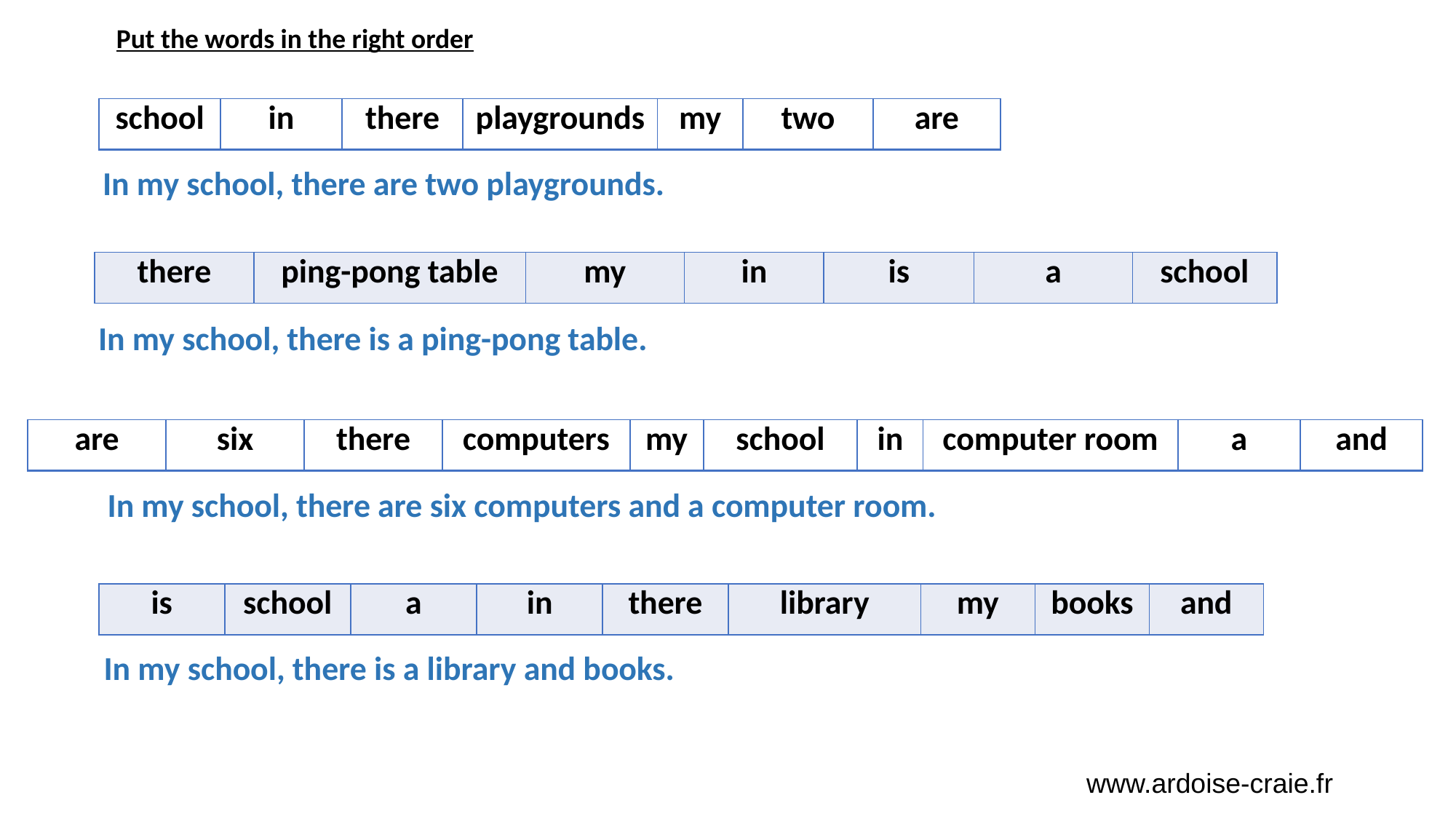

Put the words in the right order
| school | in | there | playgrounds | my | two | are |
| --- | --- | --- | --- | --- | --- | --- |
In my school, there are two playgrounds.
| there | ping-pong table | my | in | is | a | school |
| --- | --- | --- | --- | --- | --- | --- |
In my school, there is a ping-pong table.
| are | six | there | computers | my | school | in | computer room | a | and |
| --- | --- | --- | --- | --- | --- | --- | --- | --- | --- |
In my school, there are six computers and a computer room.
| is | school | a | in | there | library | my | books | and |
| --- | --- | --- | --- | --- | --- | --- | --- | --- |
In my school, there is a library and books.
www.ardoise-craie.fr